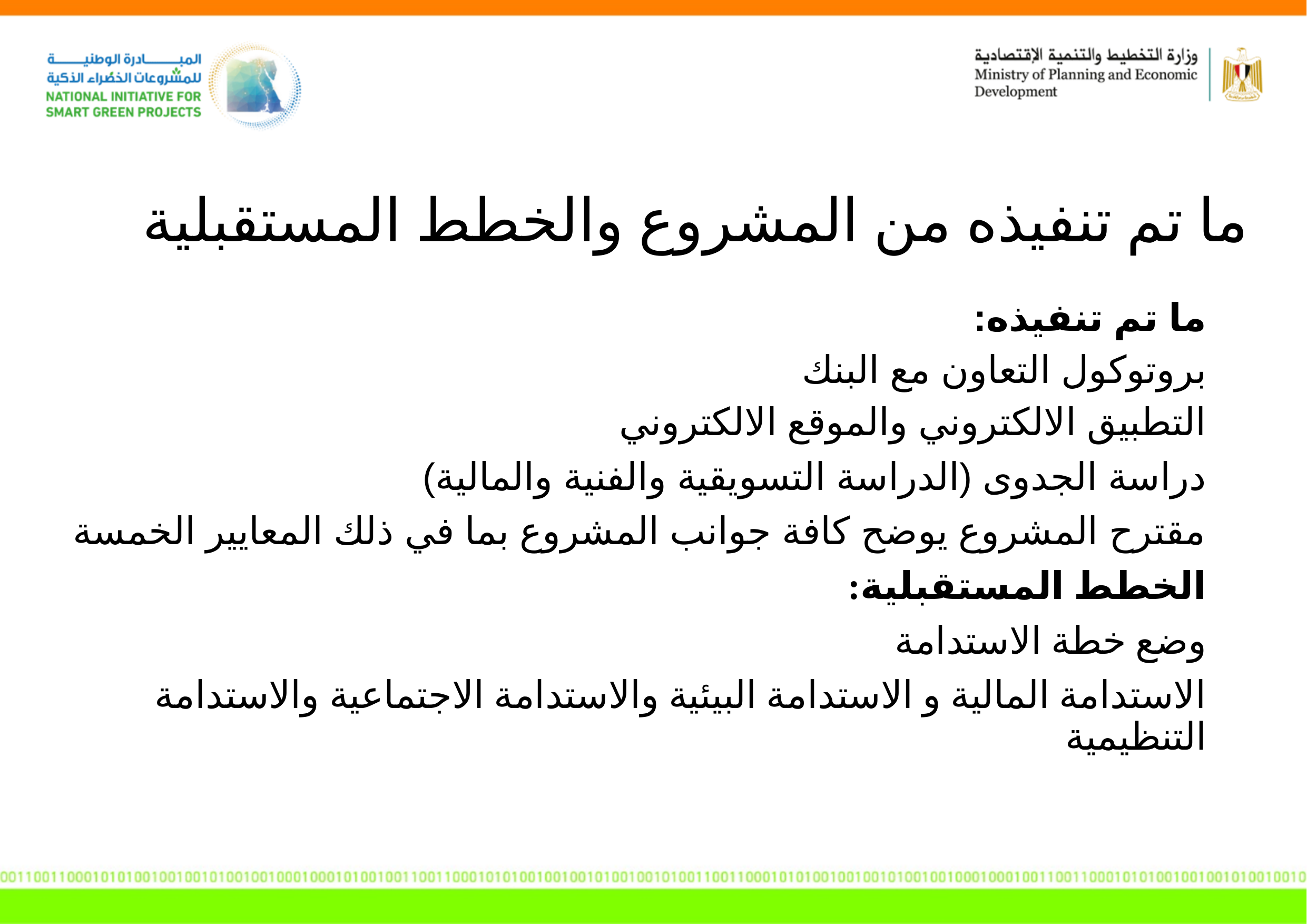

ما تم تنفيذه من المشروع والخطط المستقبلية
ما تم تنفيذه:
بروتوكول التعاون مع البنك
التطبيق الالكتروني والموقع الالكتروني
دراسة الجدوى (الدراسة التسويقية والفنية والمالية)
مقترح المشروع يوضح كافة جوانب المشروع بما في ذلك المعايير الخمسة
الخطط المستقبلية:
وضع خطة الاستدامة
الاستدامة المالية و الاستدامة البيئية والاستدامة الاجتماعية والاستدامة التنظيمية